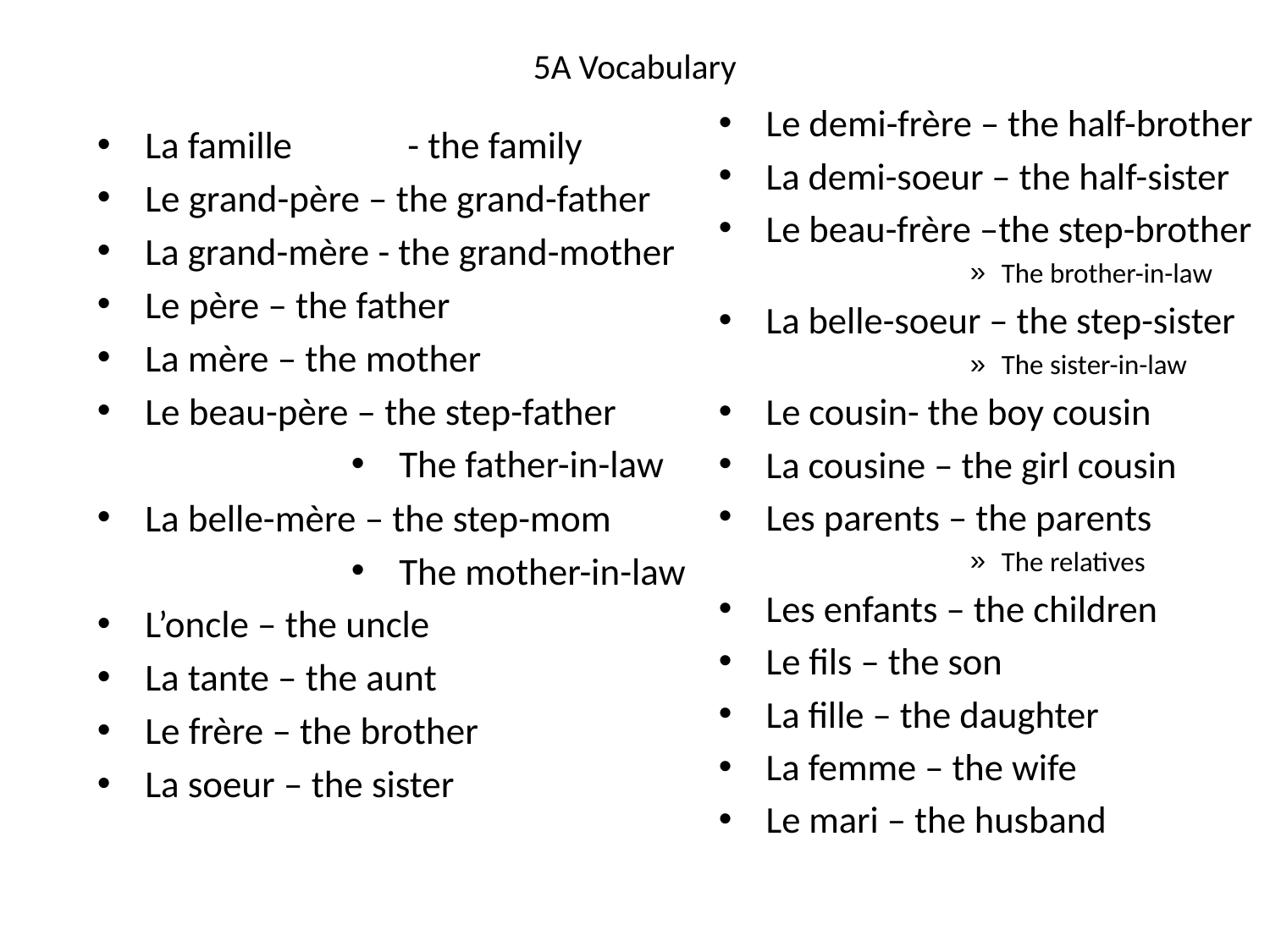

# 5A Vocabulary
Le demi-frère – the half-brother
La demi-soeur – the half-sister
Le beau-frère –the step-brother
The brother-in-law
La belle-soeur – the step-sister
The sister-in-law
Le cousin- the boy cousin
La cousine – the girl cousin
Les parents – the parents
The relatives
Les enfants – the children
Le fils – the son
La fille – the daughter
La femme – the wife
Le mari – the husband

La famille	 - the family
Le grand-père – the grand-father
La grand-mère - the grand-mother
Le père – the father
La mère – the mother
Le beau-père – the step-father
The father-in-law
La belle-mère – the step-mom
The mother-in-law
L’oncle – the uncle
La tante – the aunt
Le frère – the brother
La soeur – the sister